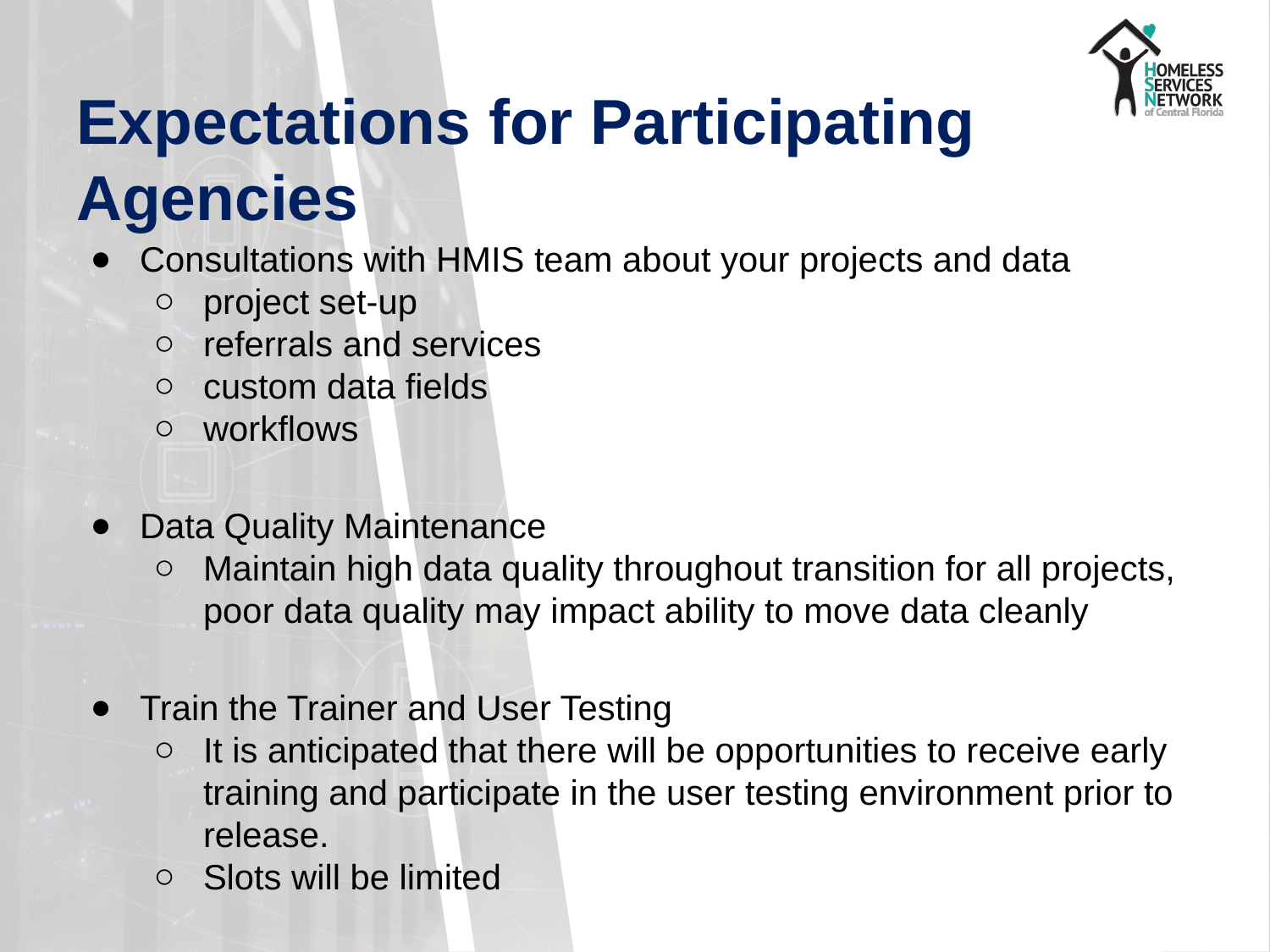

# Expectations for Participating Agencies
Consultations with HMIS team about your projects and data
project set-up
referrals and services
custom data fields
workflows

Data Quality Maintenance
Maintain high data quality throughout transition for all projects, poor data quality may impact ability to move data cleanly

Train the Trainer and User Testing
It is anticipated that there will be opportunities to receive early training and participate in the user testing environment prior to release.
Slots will be limited